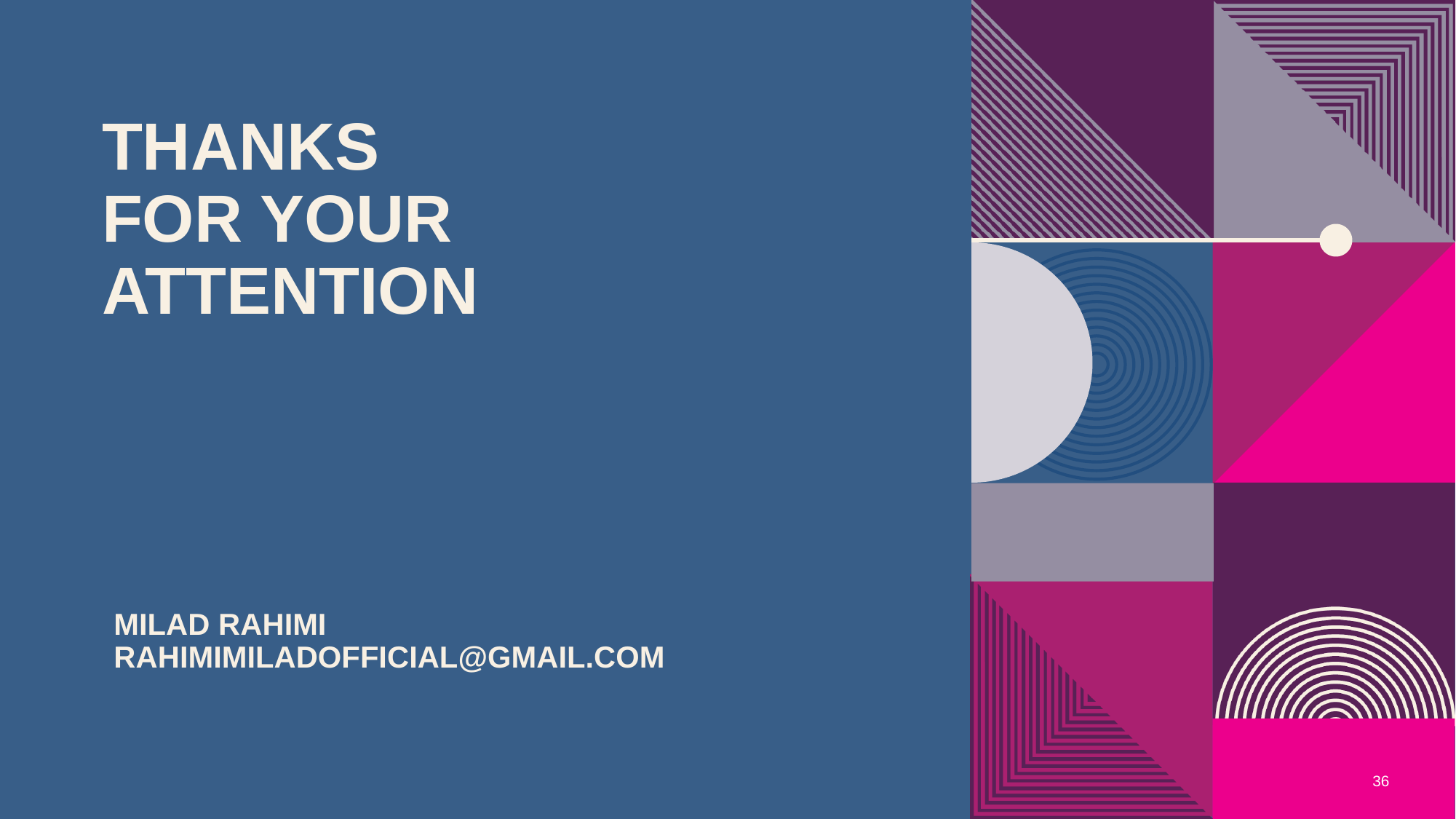

# Thanks for your attention
Milad Rahimi
rahimimiladofficial@gmail.com
36